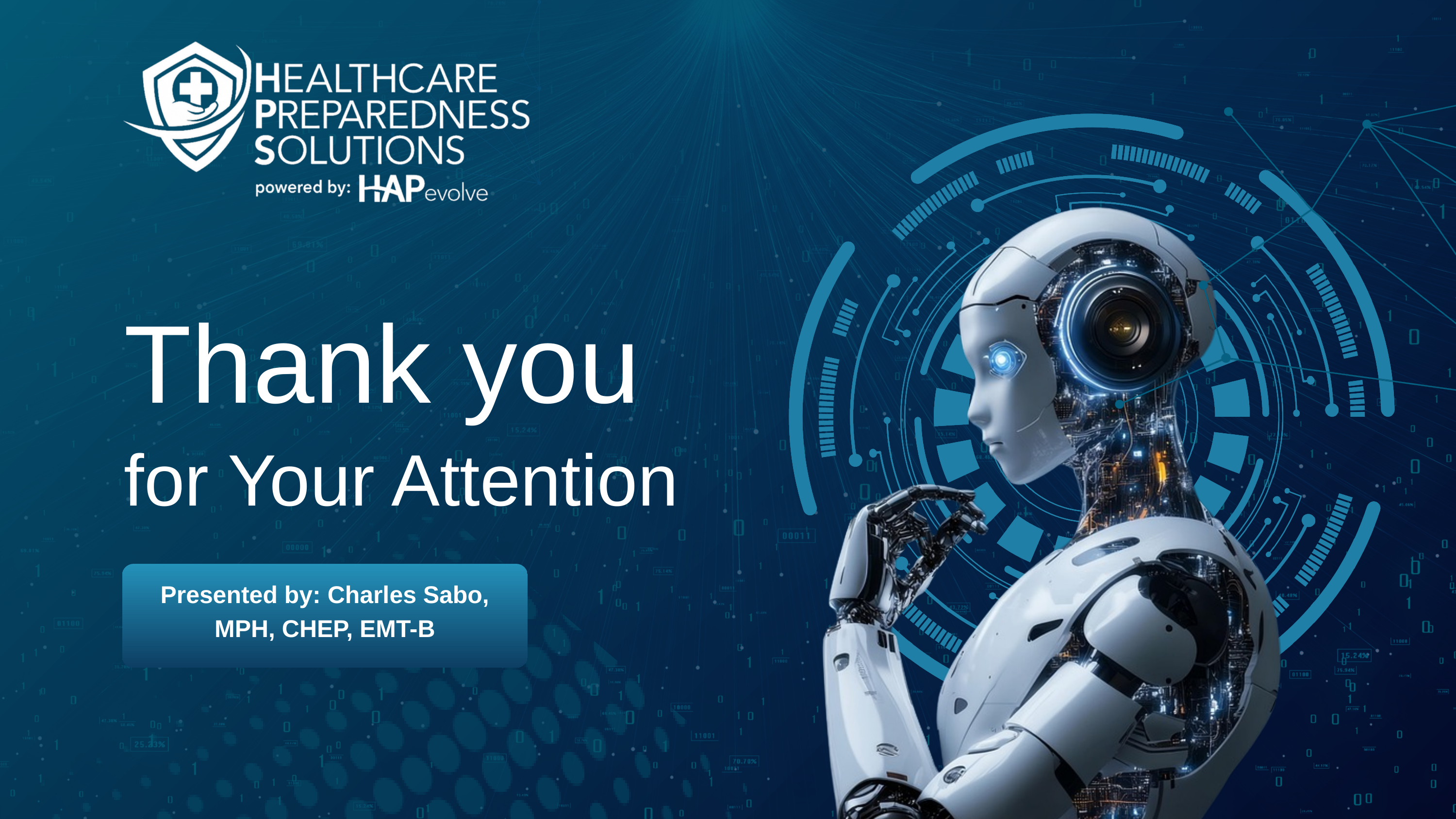

Thank you
for Your Attention

Presented by: Charles Sabo, MPH, CHEP, EMT-B